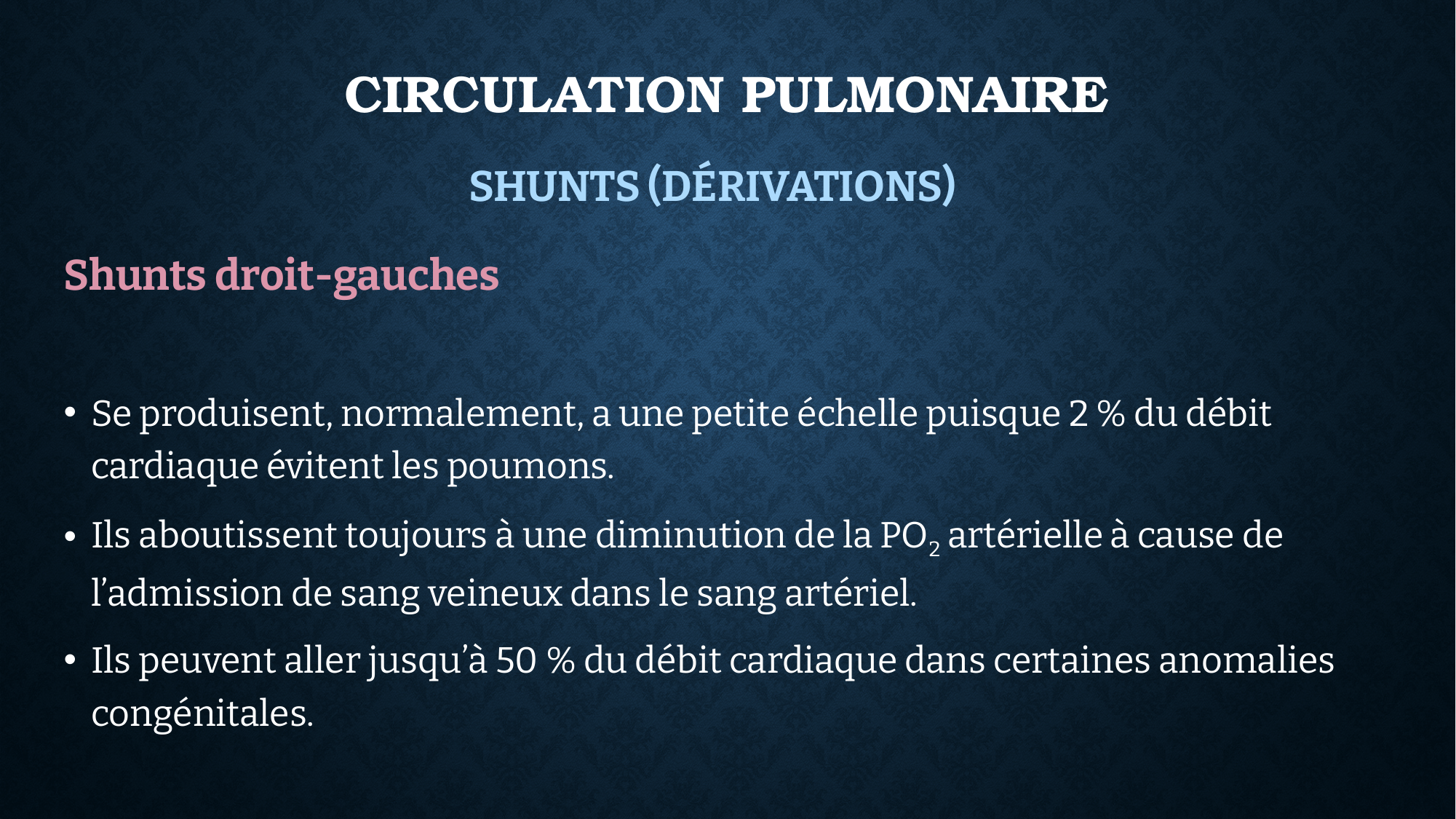

# Circulation pulmonaire
SHUNTS (DÉRIVATIONS)
Shunts droit-gauches

Se produisent, normalement, a une petite échelle puisque 2 % du débit cardiaque évitent les poumons.
Ils aboutissent toujours à une diminution de la PO2 artérielle à cause de l’admission de sang veineux dans le sang artériel.
Ils peuvent aller jusqu’à 50 % du débit cardiaque dans certaines anomalies congénitales.